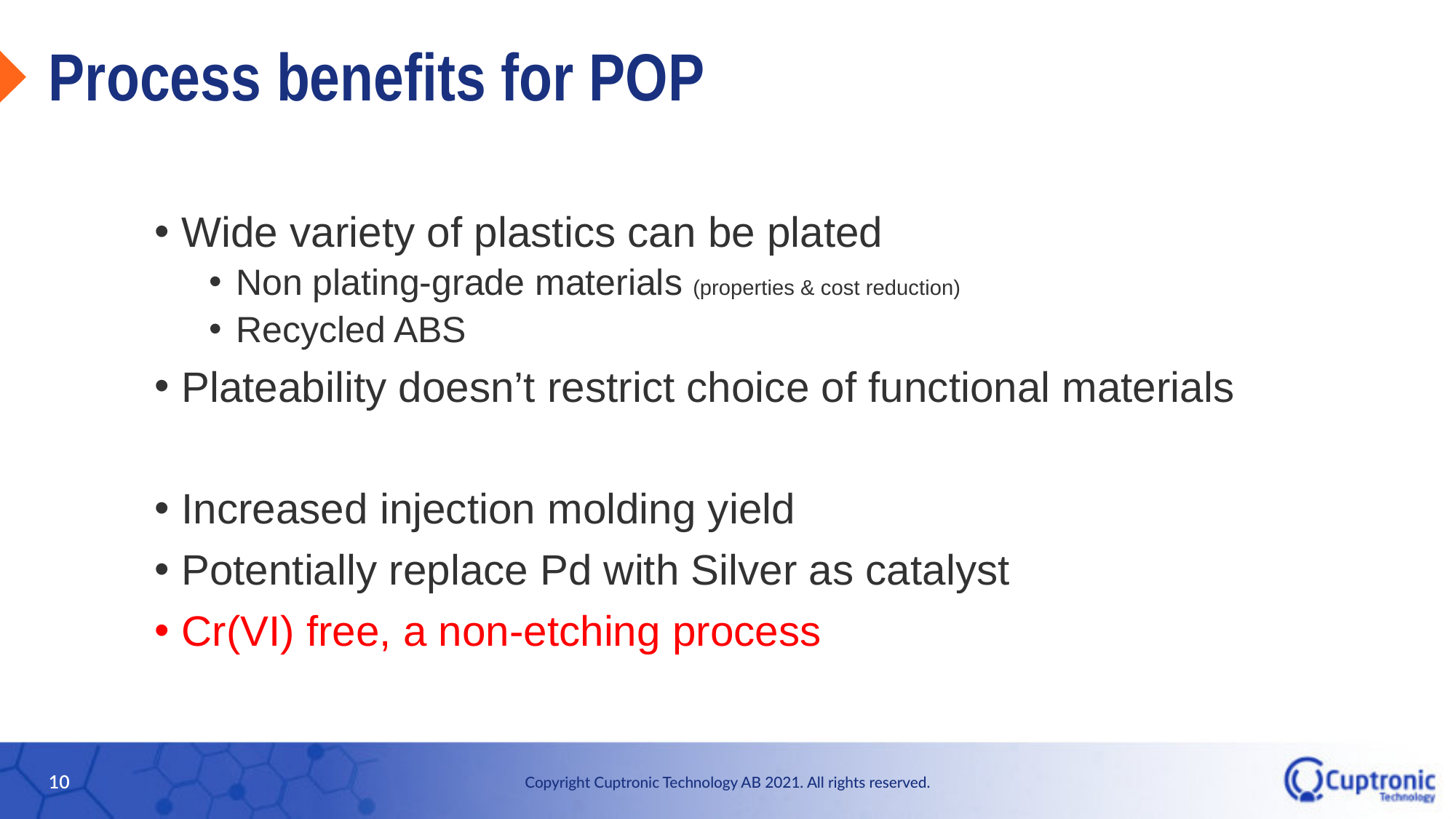

# Process benefits for POP
Wide variety of plastics can be plated
Non plating-grade materials (properties & cost reduction)
Recycled ABS
Plateability doesn’t restrict choice of functional materials

Increased injection molding yield
Potentially replace Pd with Silver as catalyst
Cr(VI) free, a non-etching process
10
Copyright Cuptronic Technology AB 2021. All rights reserved.